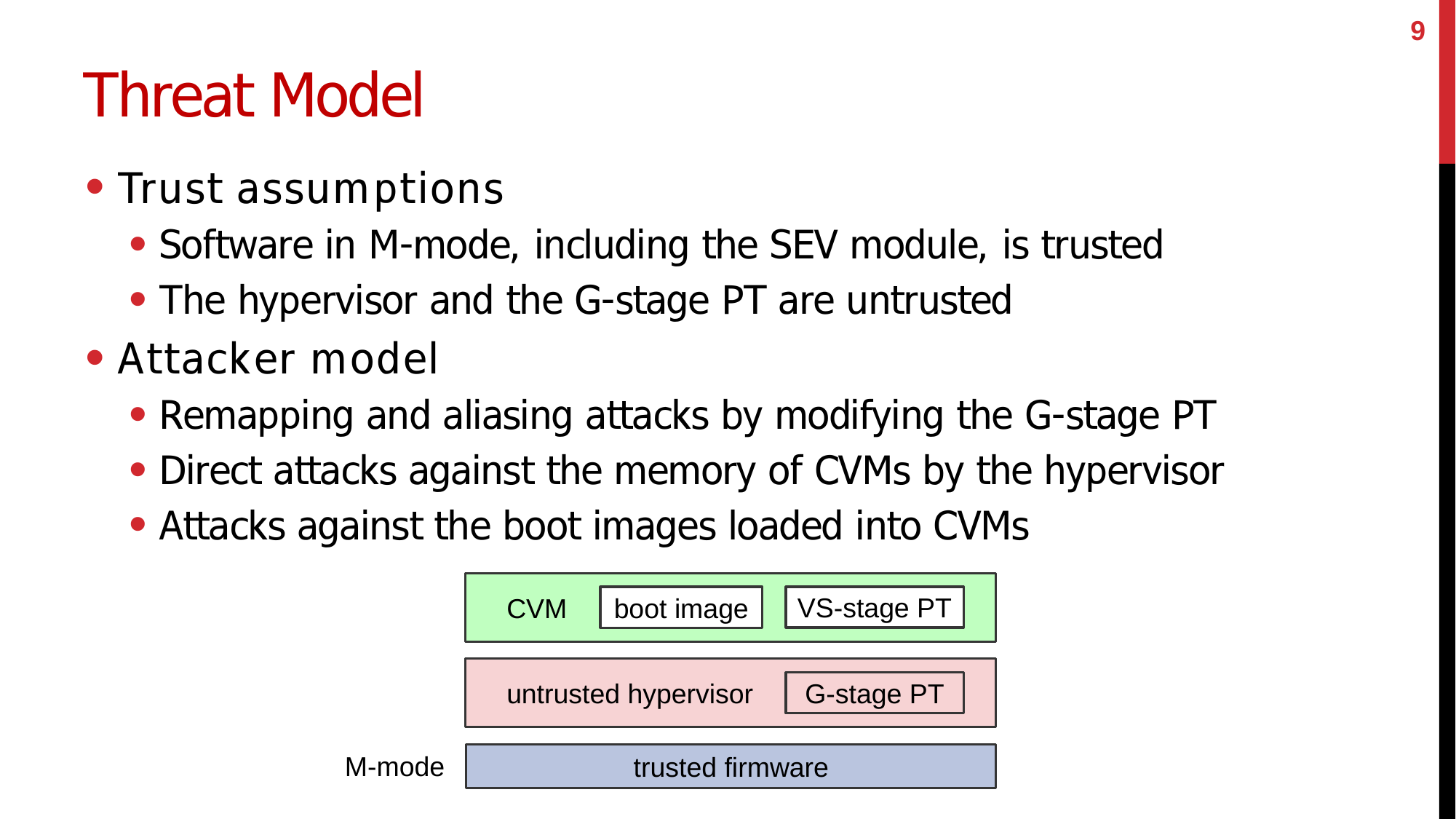

9
# Threat Model
Trust assumptions
Software in M-mode, including the SEV module, is trusted
The hypervisor and the G-stage PT are untrusted
Attacker model
Remapping and aliasing attacks by modifying the G-stage PT
Direct attacks against the memory of CVMs by the hypervisor
Attacks against the boot images loaded into CVMs
    CVM
boot image
VS-stage PT
    untrusted hypervisor
G-stage PT
M-mode
trusted firmware